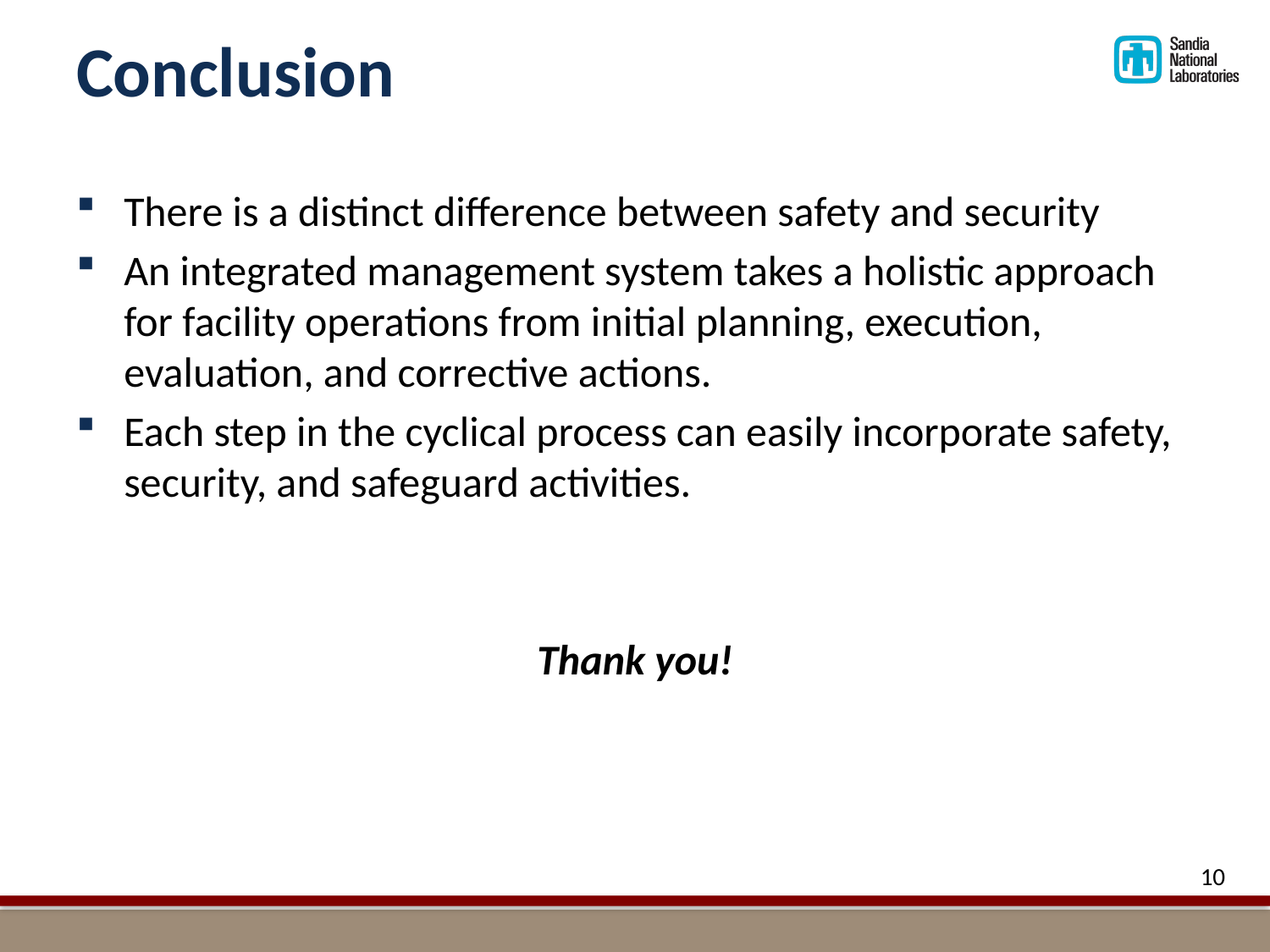

# Conclusion
There is a distinct difference between safety and security
An integrated management system takes a holistic approach for facility operations from initial planning, execution, evaluation, and corrective actions.
Each step in the cyclical process can easily incorporate safety, security, and safeguard activities.

Thank you!
10